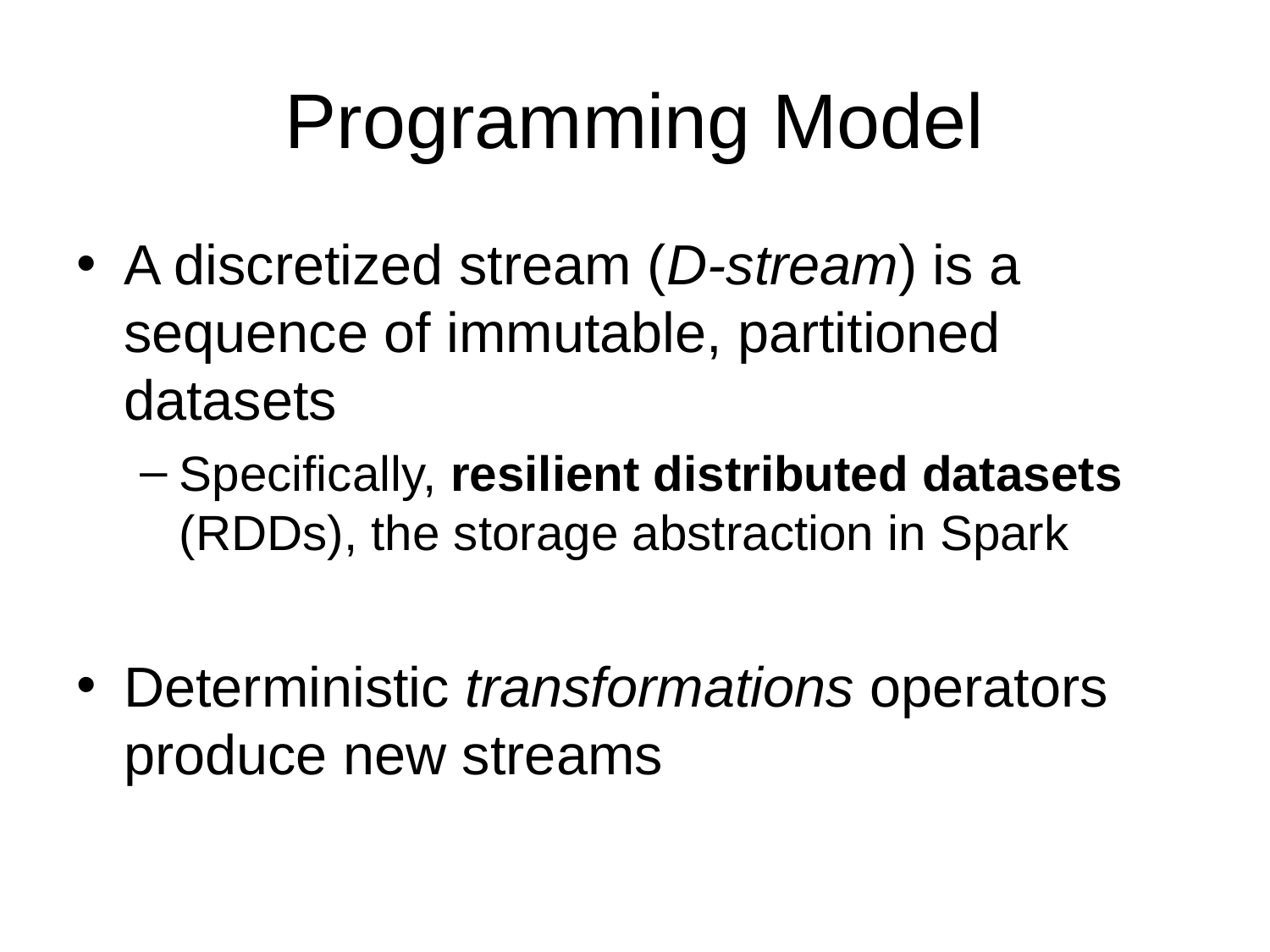

# Programming Model
A discretized stream (D-stream) is a sequence of immutable, partitioned datasets
Specifically, resilient distributed datasets (RDDs), the storage abstraction in Spark

Deterministic transformations operators produce new streams